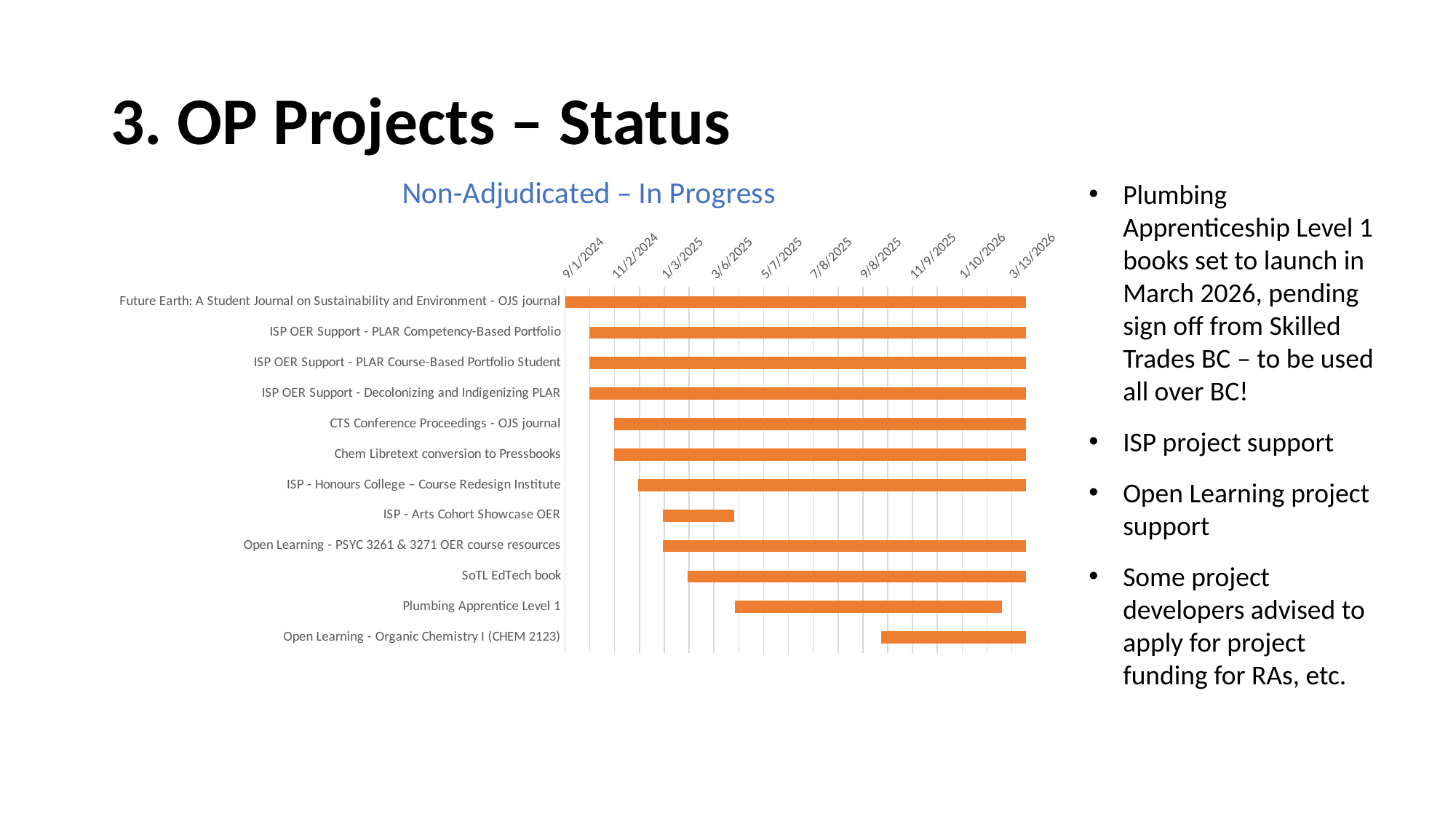

# 3. OP Projects – Status

### Chart: Non-Adjudicated – In Progress

| Category | Start | # of Days to completion |
|---|---|---|
| Future Earth: A Student Journal on Sustainability and Environment - OJS journal | 45536.0 | 576.0 |
| ISP OER Support - PLAR Competency-Based Portfolio | 45566.0 | 546.0 |
| ISP OER Support - PLAR Course-Based Portfolio Student | 45566.0 | 546.0 |
| ISP OER Support - Decolonizing and Indigenizing PLAR | 45566.0 | 546.0 |
| CTS Conference Proceedings - OJS journal | 45597.0 | 515.0 |
| Chem Libretext conversion to Pressbooks | 45597.0 | 515.0 |
| ISP - Honours College – Course Redesign Institute | 45627.0 | 485.0 |
| ISP - Arts Cohort Showcase OER | 45658.0 | 89.0 |
| Open Learning - PSYC 3261 & 3271 OER course resources | 45658.0 | 454.0 |
| SoTL EdTech book | 45689.0 | 423.0 |
| Plumbing Apprentice Level 1 | 45748.0 | 334.0 |
| Open Learning - Organic Chemistry I (CHEM 2123) | 45931.0 | 181.0 |
Plumbing Apprenticeship Level 1 books set to launch in March 2026, pending sign off from Skilled Trades BC – to be used all over BC!
ISP project support
Open Learning project support
Some project developers advised to apply for project funding for RAs, etc.